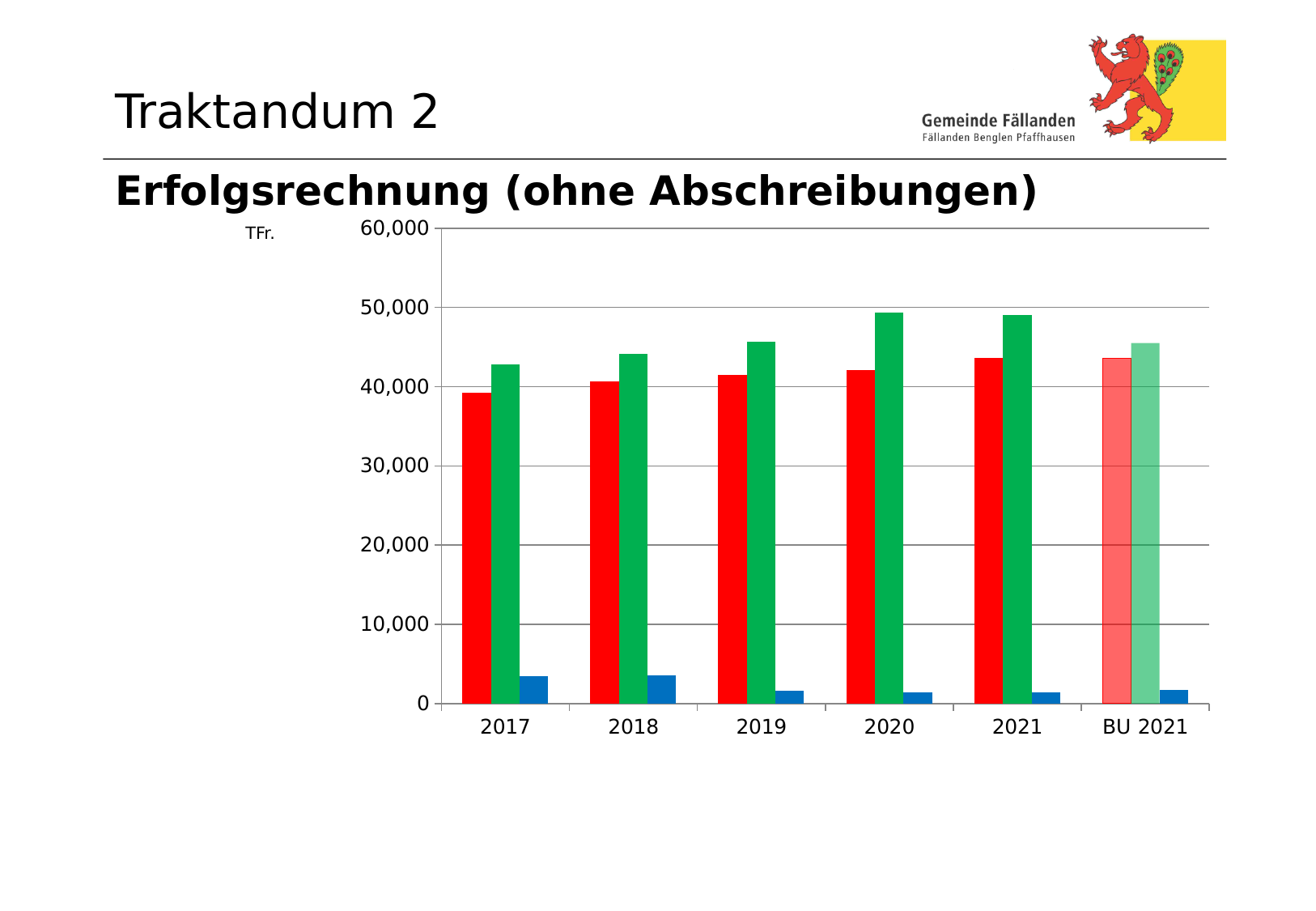

# Traktandum 2
Erfolgsrechnung (ohne Abschreibungen)

### Chart

| Category | Total Aufwand
    | Total Ertrag
    | Abschreibungen | Einwohner per 31.12.
gem. Stat. Amt resp. Swissplan |
|---|---|---|---|---|
| 2017 | 39195145.14 | 42857052.99 | 3459439.0 | 8575.0 |
| 2018 | 40605471.489999995 | 44116012.55 | 3575351.0 | 8651.0 |
| 2019 | 41393483.0 | 45629813.9 | 1585077.0 | 8678.0 |
| 2020 | 42048627.1 | 49329014.12 | 1377457.26 | 8918.0 |
| 2021 | 43534859.42 | 49068339.29 | 1378144.94 | 9330.0 |
| BU 2021 | 43616600.0 | 45520400.0 | 1722800.0 | 8850.0 |
   TFr.